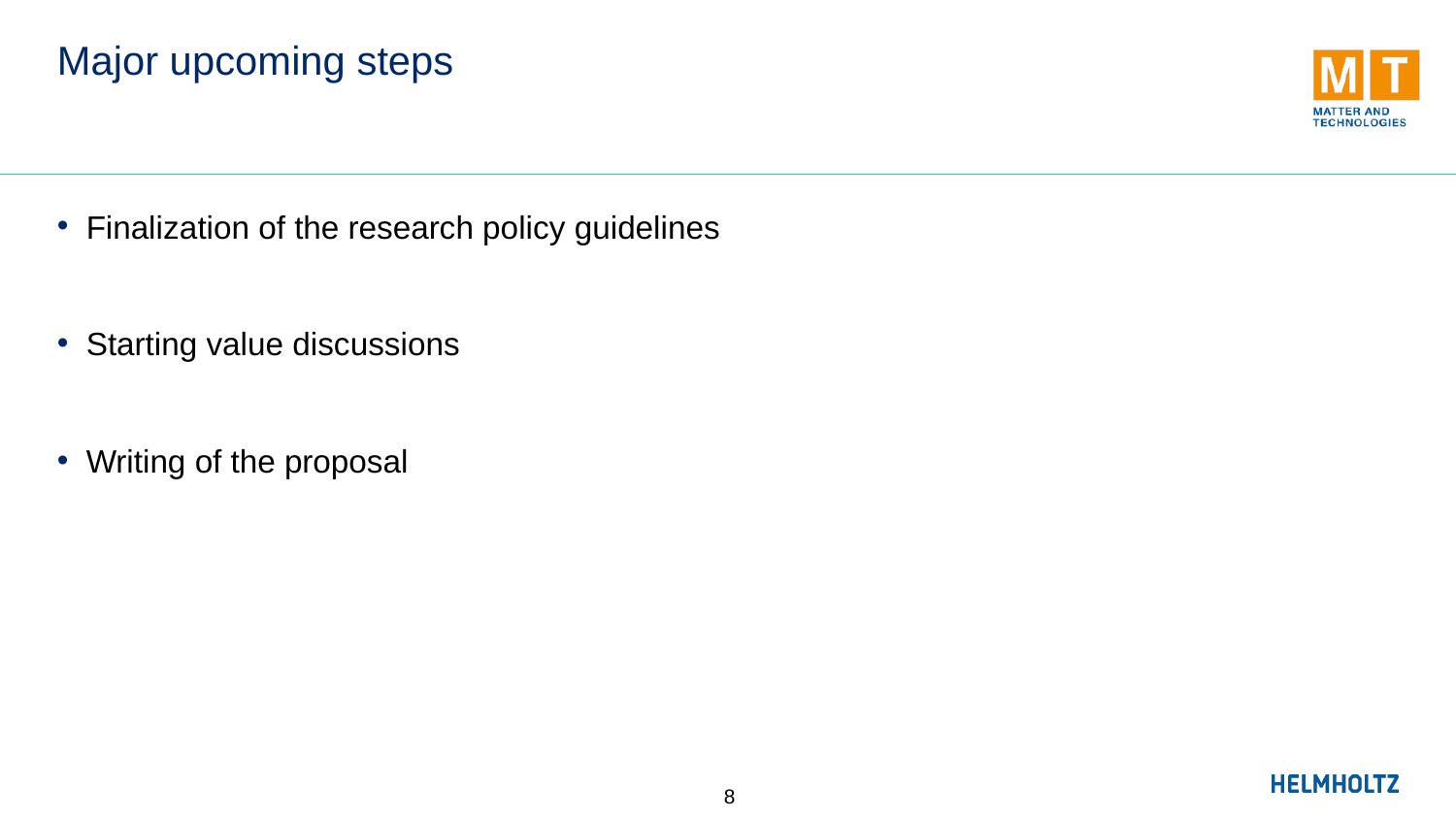

# Major upcoming steps

Finalization of the research policy guidelines

Starting value discussions

Writing of the proposal